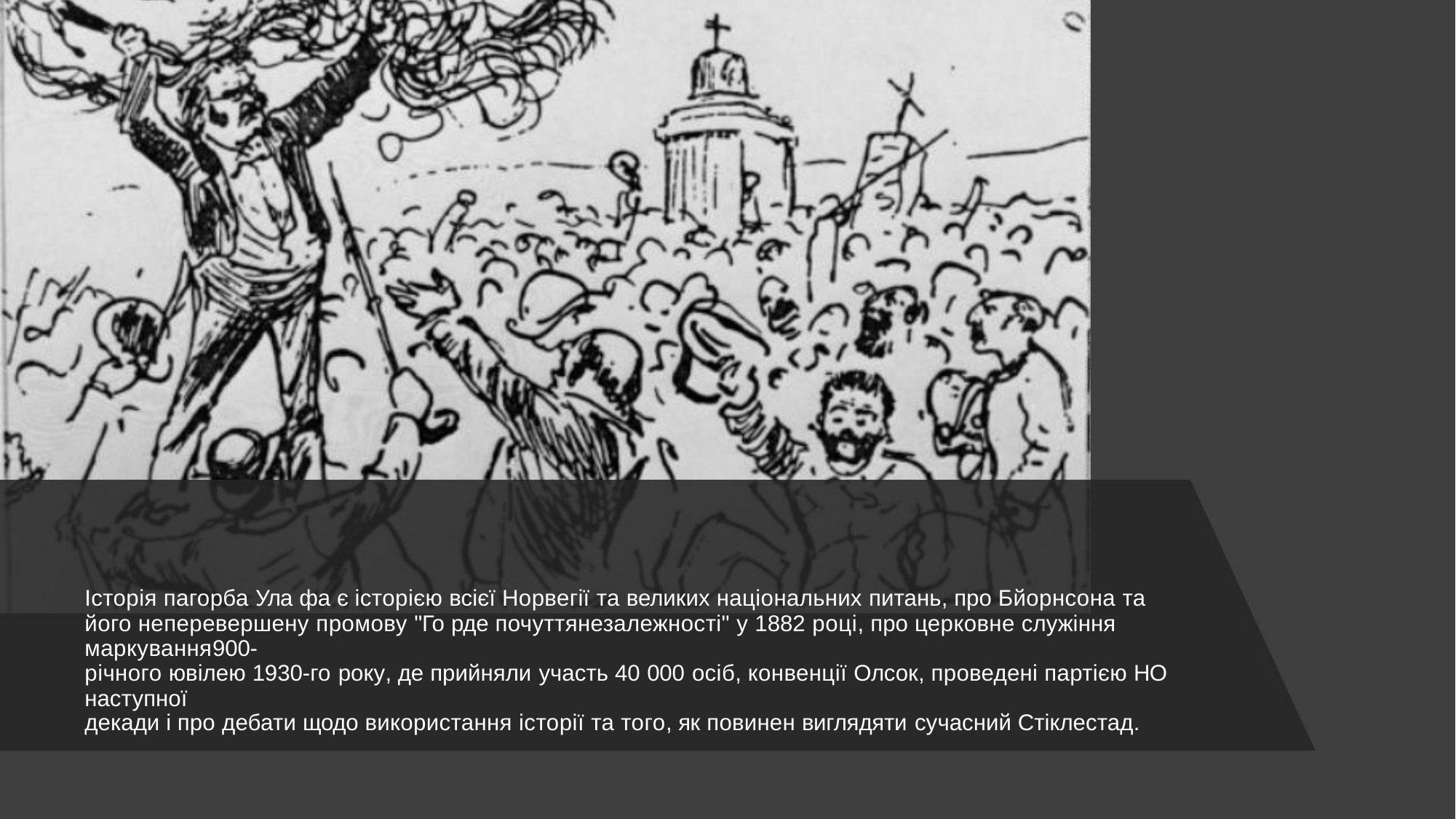

Історія пагорба Ула фа є історією всієї Норвегії та великих національних питань, про Бйорнсона та
його неперевершену промову "Го рде почуттянезалежності" у 1882 році, про церковне служіння маркування900-
річного ювілею 1930-го року, де прийняли участь 40 000 осіб, конвенції Олсок, проведені партією НО наступної
декади і про дебати щодо використання історії та того, як повинен виглядяти сучасний Стіклестад.